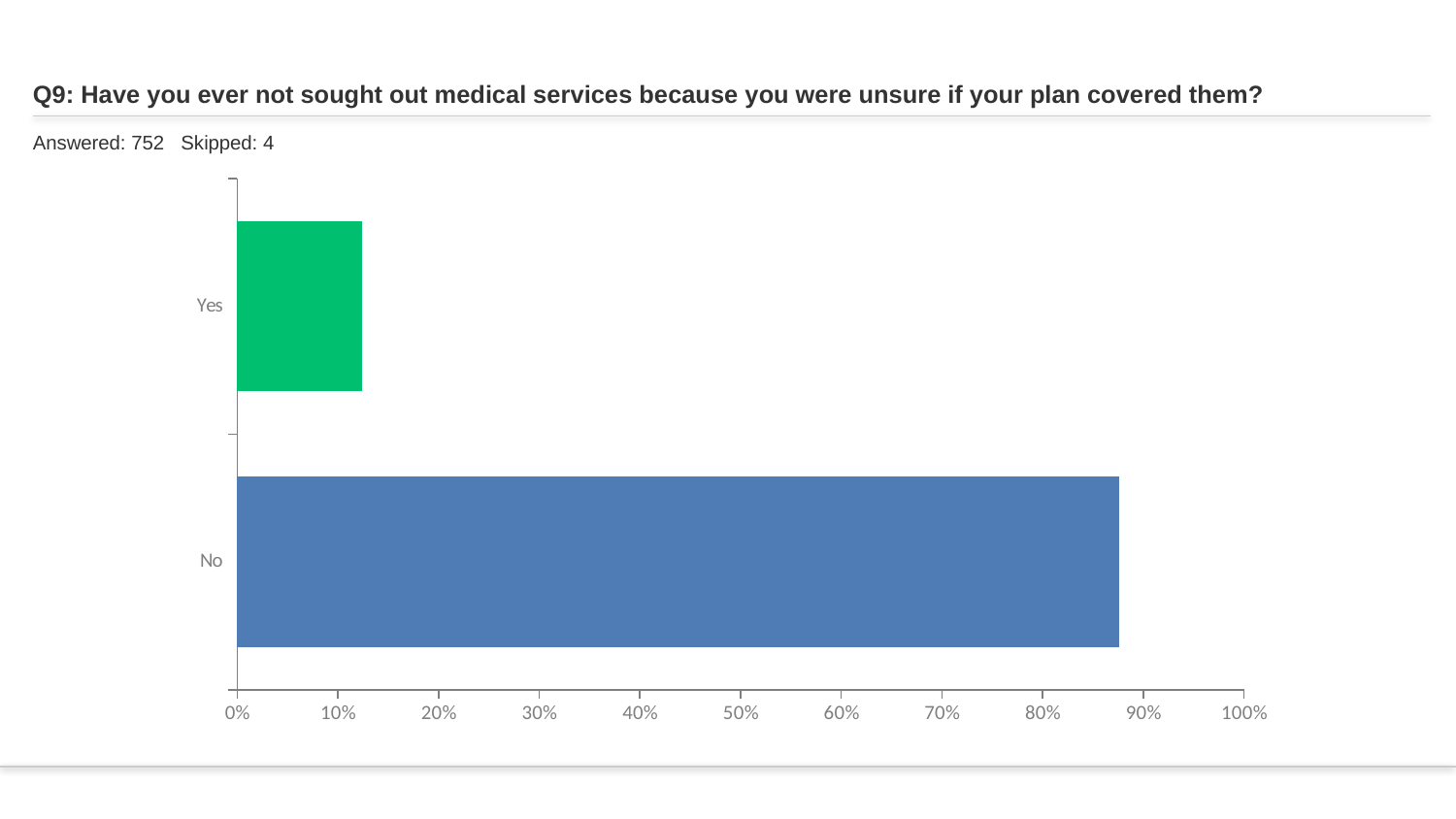

# Q9: Have you ever not sought out medical services because you were unsure if your plan covered them?
Answered: 752   Skipped: 4

### Chart

| Category |   |
|---|---|
| Yes | 0.1237 |
| No | 0.8763 |